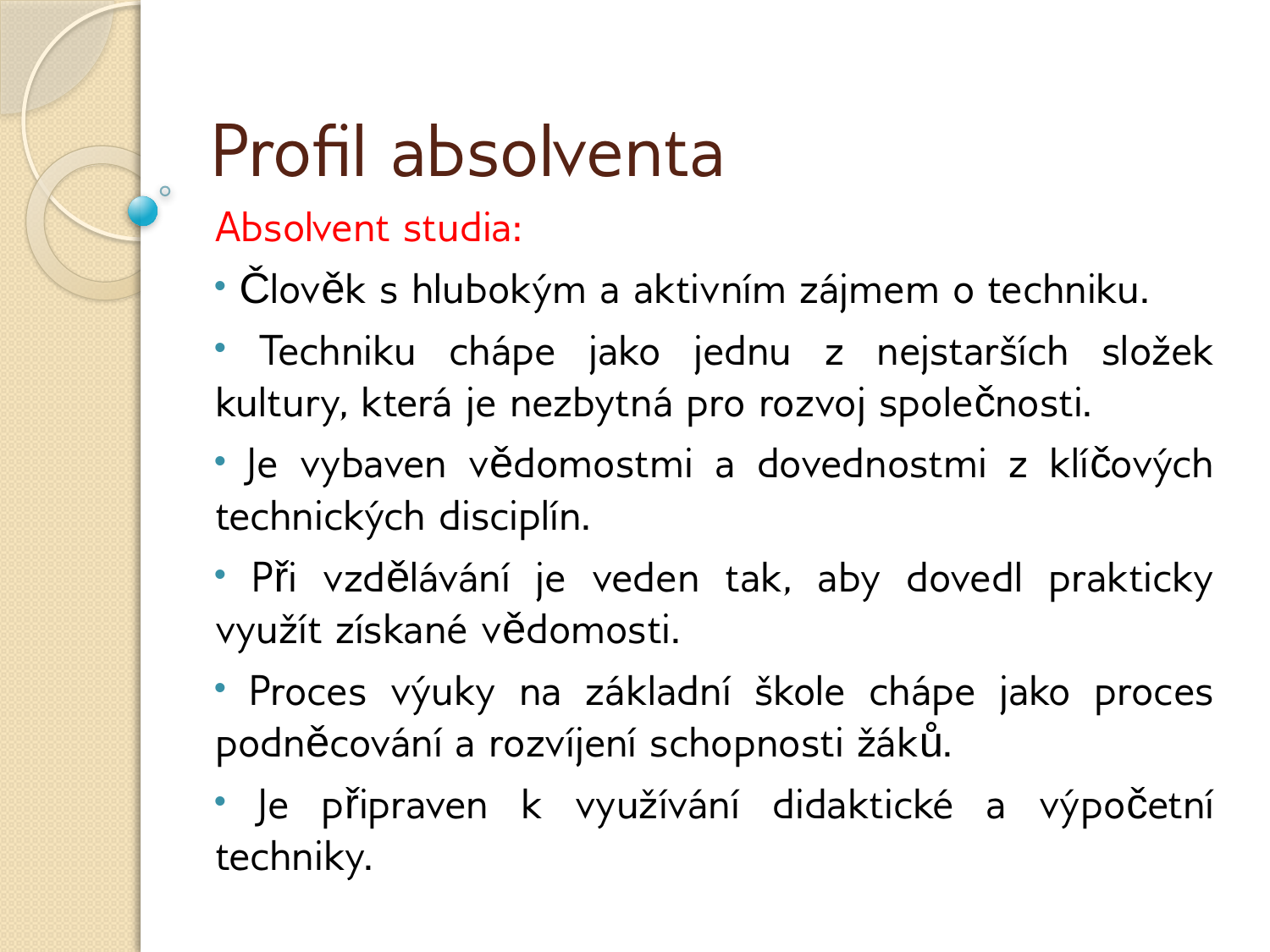

# Profil absolventa
Absolvent studia:
 Člověk s hlubokým a aktivním zájmem o techniku.
 Techniku chápe jako jednu z nejstarších složek kultury, která je nezbytná pro rozvoj společnosti.
 Je vybaven vědomostmi a dovednostmi z klíčových technických disciplín.
 Při vzdělávání je veden tak, aby dovedl prakticky využít získané vědomosti.
 Proces výuky na základní škole chápe jako proces podněcování a rozvíjení schopnosti žáků.
 Je připraven k využívání didaktické a výpočetní techniky.